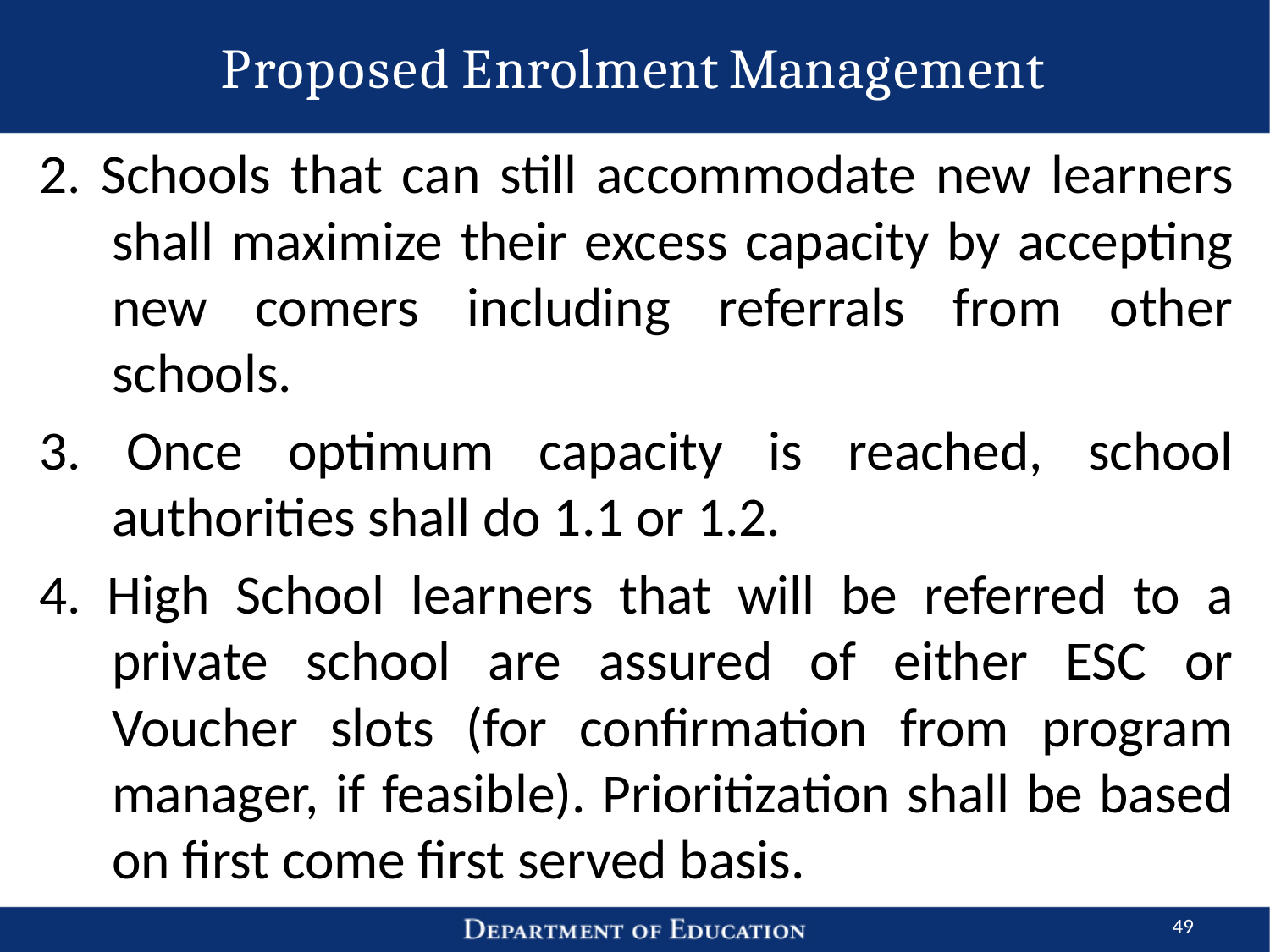

# Proposed Enrolment Management
2. Schools that can still accommodate new learners shall maximize their excess capacity by accepting new comers including referrals from other schools.
3. Once optimum capacity is reached, school authorities shall do 1.1 or 1.2.
4. High School learners that will be referred to a private school are assured of either ESC or Voucher slots (for confirmation from program manager, if feasible). Prioritization shall be based on first come first served basis.

49